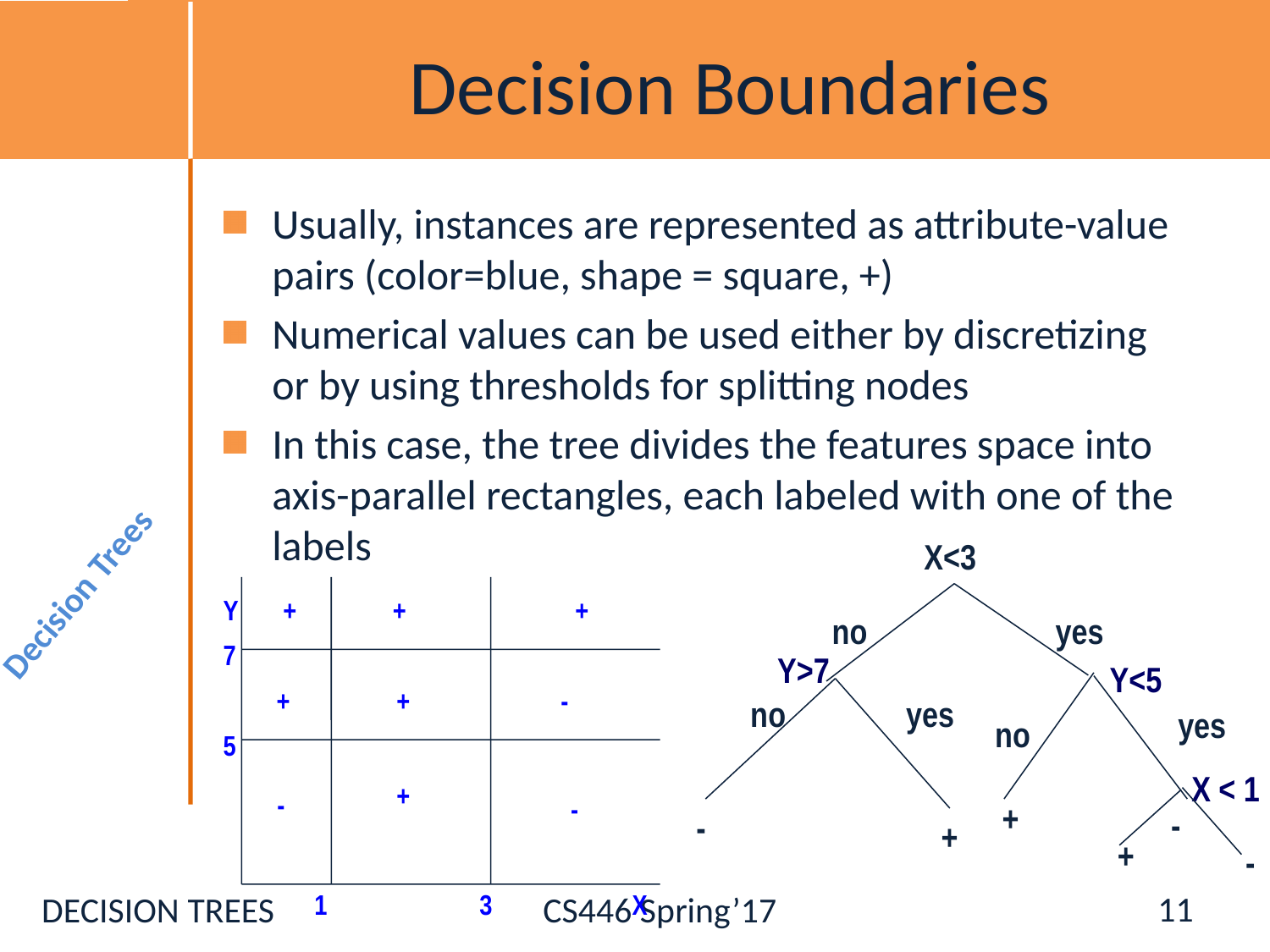

# Decision Boundaries
Usually, instances are represented as attribute-value pairs (color=blue, shape = square, +)
Numerical values can be used either by discretizing or by using thresholds for splitting nodes
In this case, the tree divides the features space into axis-parallel rectangles, each labeled with one of the labels
Decision Trees
X<3
no
yes
Y>7
Y<5
no
yes
yes
no
X < 1
+
-
-
+
+
-

Y
+
+
+
7

+
+
-
5

+
-
-
1                        3                      X

11